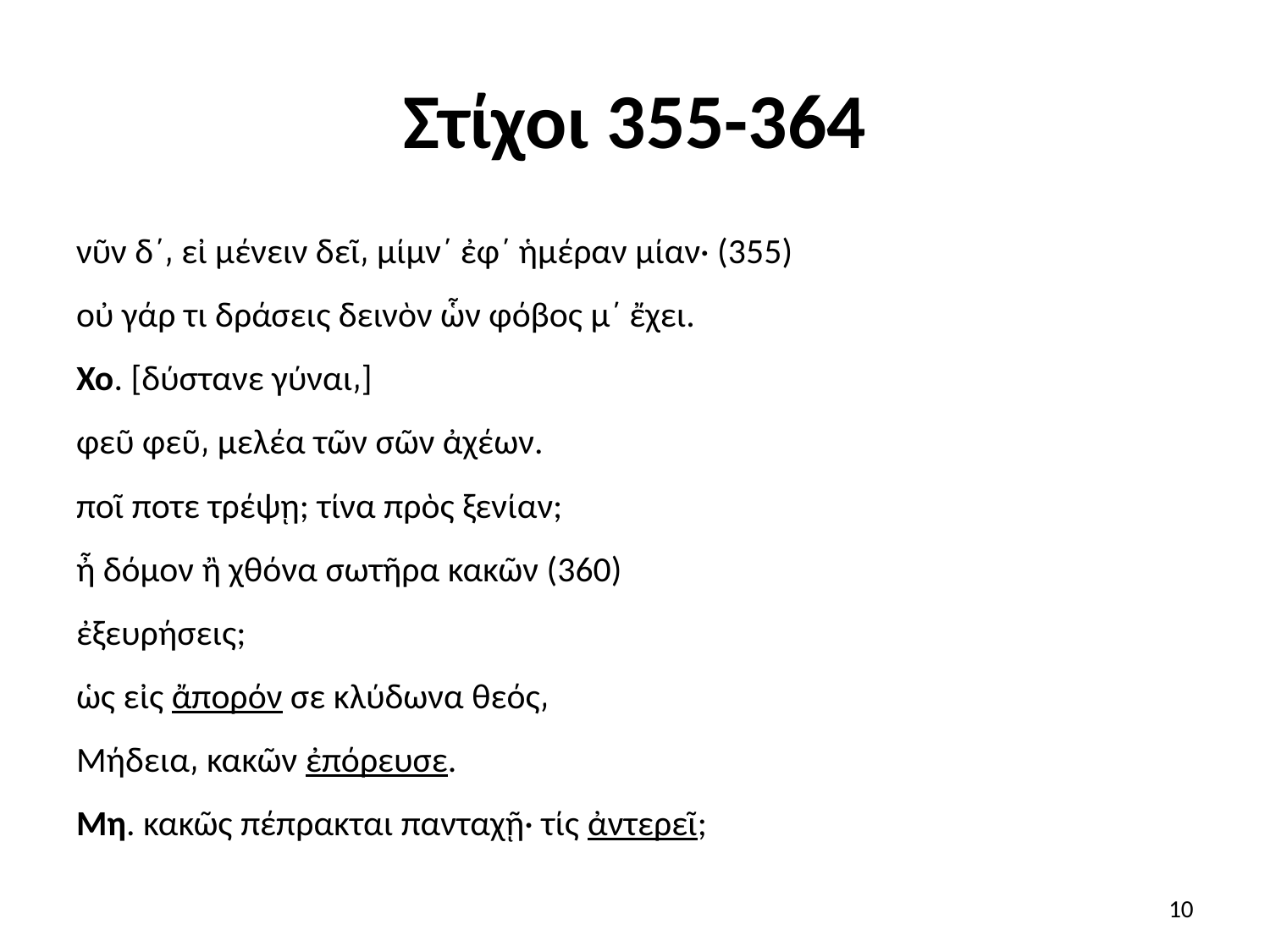

# Στίχοι 355-364
νῦν δ΄͵ εἰ μένειν δεῖ͵ μίμν΄ ἐφ΄ ἡμέραν μίαν· (355)
οὐ γάρ τι δράσεις δεινὸν ὧν φόβος μ΄ ἔχει.
Χο. [δύστανε γύναι͵]
φεῦ φεῦ͵ μελέα τῶν σῶν ἀχέων.
ποῖ ποτε τρέψῃ; τίνα πρὸς ξενίαν;
ἦ δόμον ἢ χθόνα σωτῆρα κακῶν (360)
ἐξευρήσεις;
ὡς εἰς ἄπορόν σε κλύδωνα θεός͵
Μήδεια͵ κακῶν ἐπόρευσε.
Μη. κακῶς πέπρακται πανταχῇ· τίς ἀντερεῖ;
10